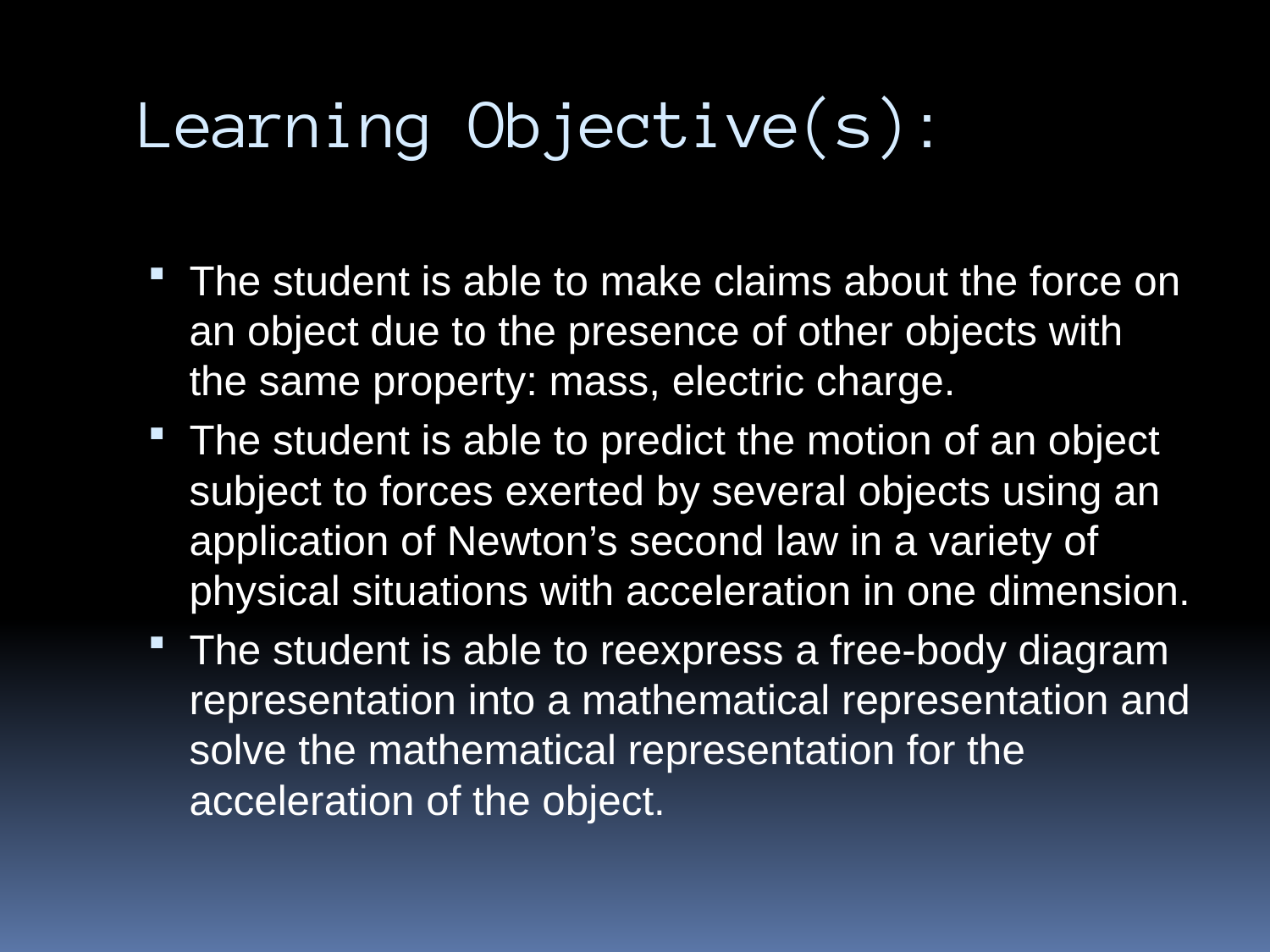

# Learning Objective(s):
The student is able to make claims about the force on an object due to the presence of other objects with the same property: mass, electric charge.
The student is able to predict the motion of an object subject to forces exerted by several objects using an application of Newton’s second law in a variety of physical situations with acceleration in one dimension.
The student is able to reexpress a free-body diagram representation into a mathematical representation and solve the mathematical representation for the acceleration of the object.